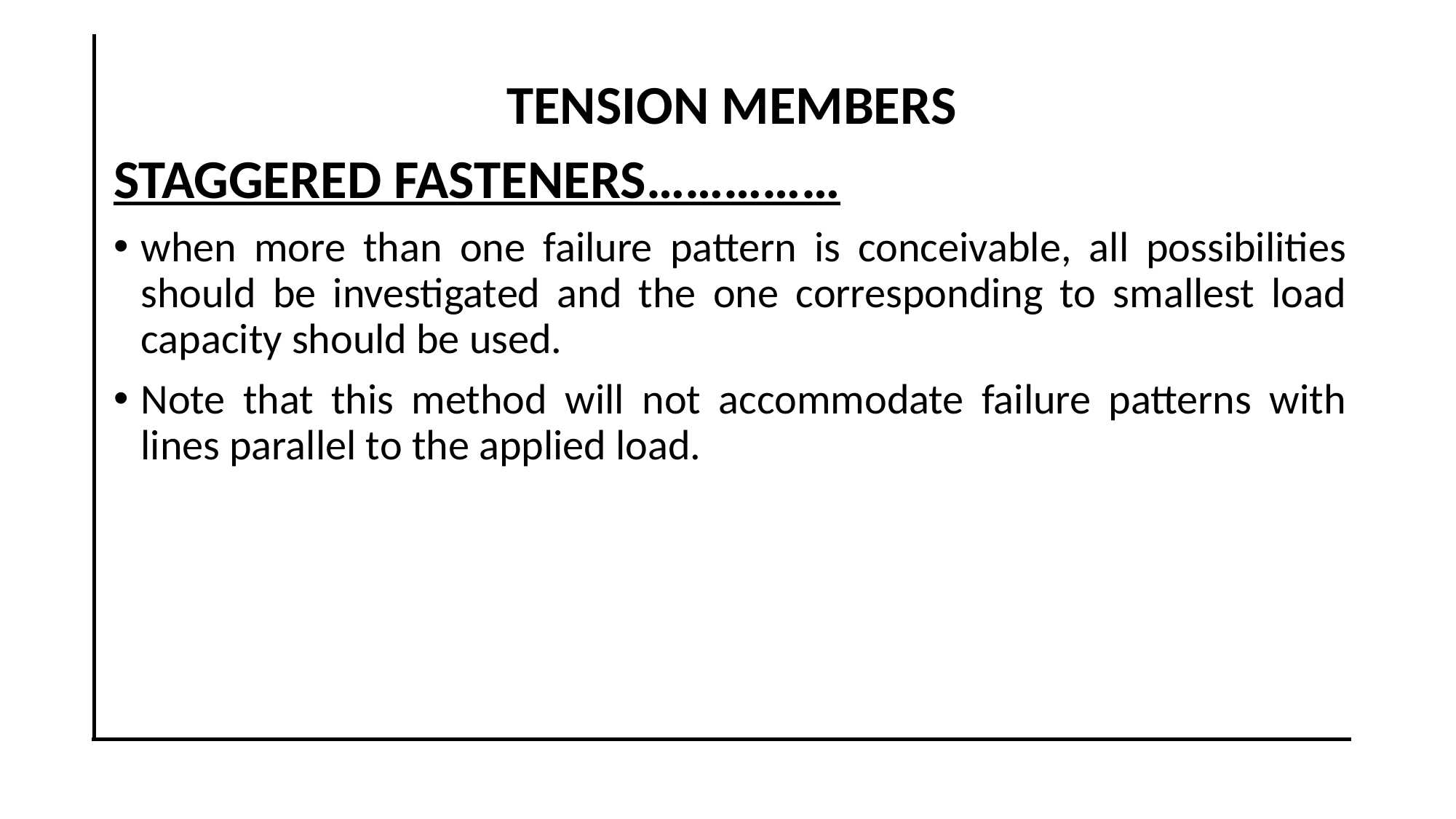

TENSION MEMBERS
STAGGERED FASTENERS……………
when more than one failure pattern is conceivable, all possibilities should be investigated and the one corresponding to smallest load capacity should be used.
Note that this method will not accommodate failure patterns with lines parallel to the applied load.